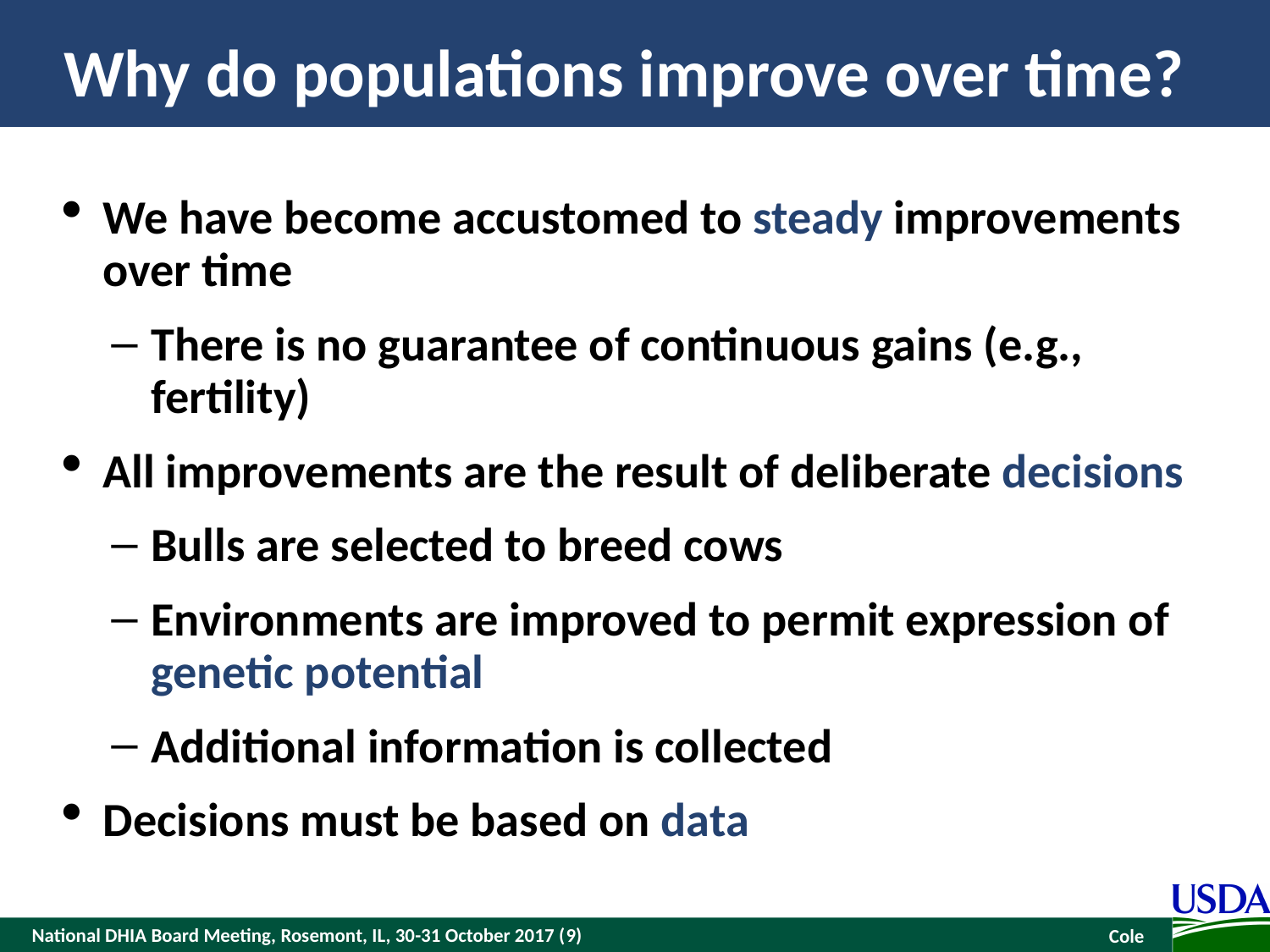

# Why do populations improve over time?
We have become accustomed to steady improvements over time
There is no guarantee of continuous gains (e.g., fertility)
All improvements are the result of deliberate decisions
Bulls are selected to breed cows
Environments are improved to permit expression of genetic potential
Additional information is collected
Decisions must be based on data